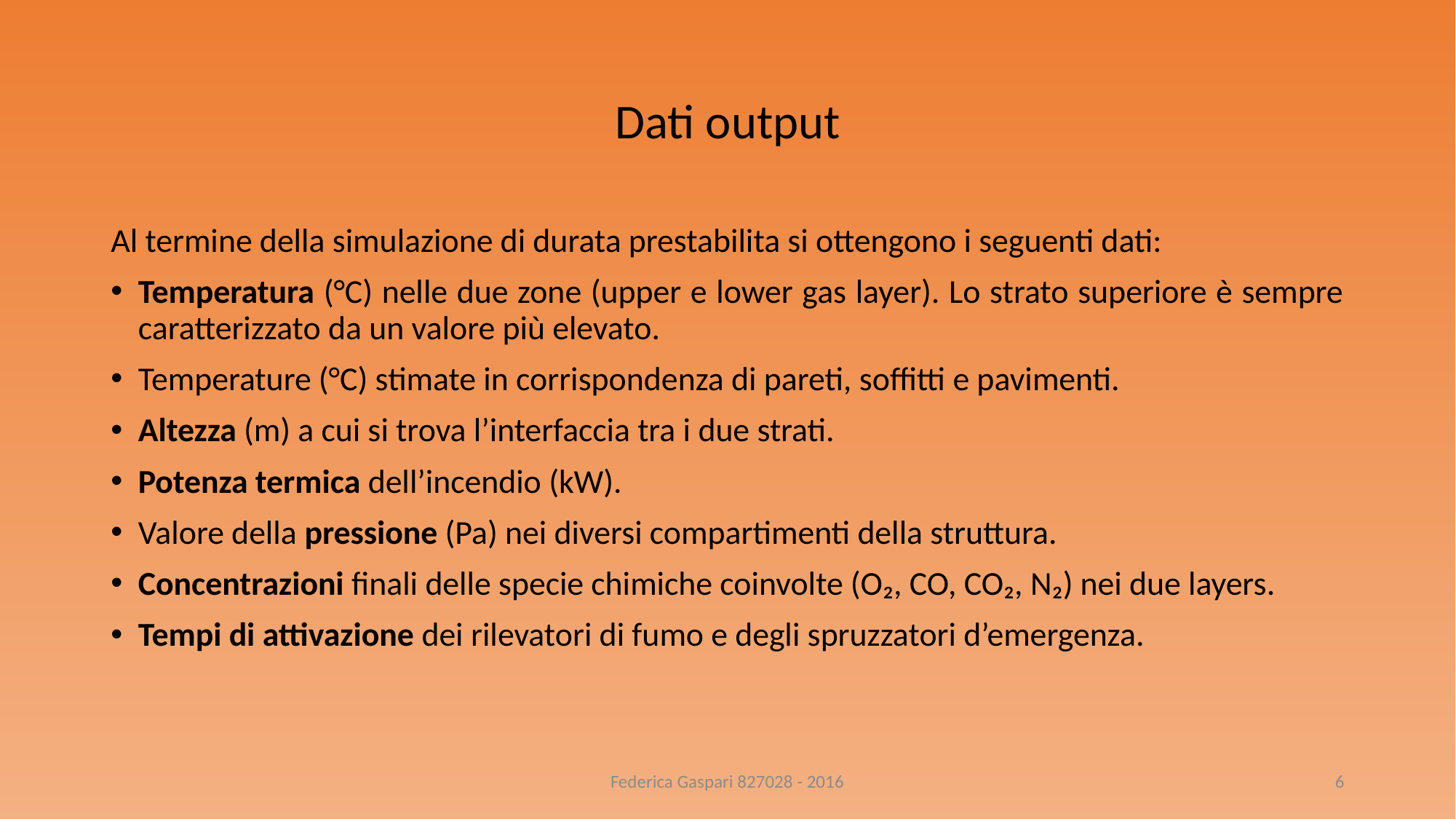

# Dati output
Al termine della simulazione di durata prestabilita si ottengono i seguenti dati:
Temperatura (°C) nelle due zone (upper e lower gas layer). Lo strato superiore è sempre caratterizzato da un valore più elevato.
Temperature (°C) stimate in corrispondenza di pareti, soffitti e pavimenti.
Altezza (m) a cui si trova l’interfaccia tra i due strati.
Potenza termica dell’incendio (kW).
Valore della pressione (Pa) nei diversi compartimenti della struttura.
Concentrazioni finali delle specie chimiche coinvolte (O₂, CO, CO₂, N₂) nei due layers.
Tempi di attivazione dei rilevatori di fumo e degli spruzzatori d’emergenza.

Federica Gaspari 827028 - 2016
6